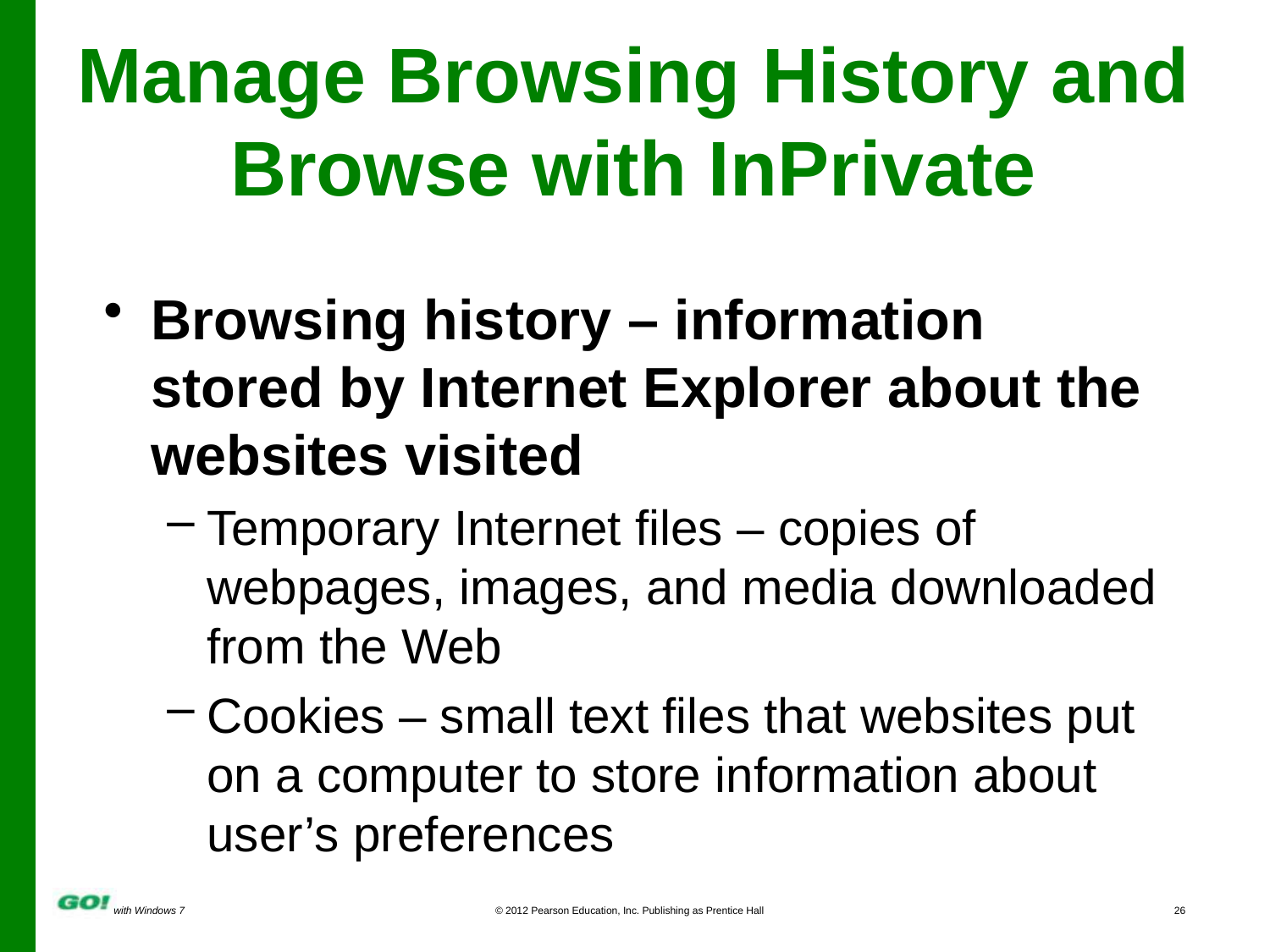

Manage Browsing History and Browse with InPrivate
Browsing history – information stored by Internet Explorer about the websites visited
Temporary Internet files – copies of webpages, images, and media downloaded from the Web
Cookies – small text files that websites put on a computer to store information about user’s preferences